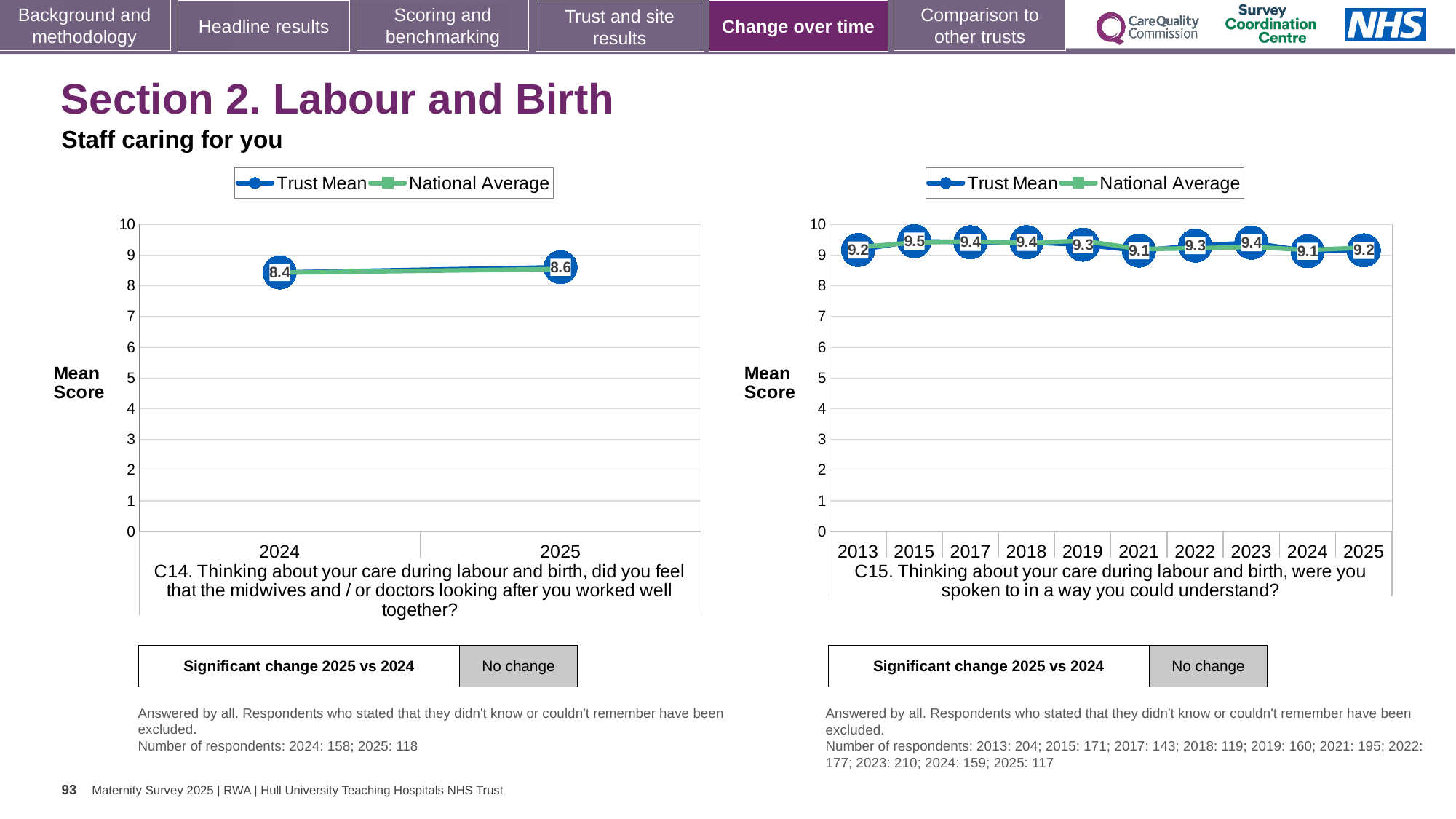

# Section 2. Labour and Birth
Staff caring for you

### Chart

| Category | Trust Mean | National Average |
|---|---|---|
| 2024 | 8.436668188299306 | 8.431016697527578 |
| 2025 | 8.607308808832865 | 8.544951171653345 |

### Chart

| Category | Trust Mean | National Average |
|---|---|---|
| 2013 | 9.167178378317434 | 9.258535596590805 |
| 2015 | 9.456535556065644 | 9.409742229346715 |
| 2017 | 9.41935060346543 | 9.449289429701974 |
| 2018 | 9.41984051857221 | 9.397500775451183 |
| 2019 | 9.339466329631943 | 9.469901084693326 |
| 2021 | 9.147482562718043 | 9.200061914772377 |
| 2022 | 9.310034719600244 | 9.22100492652572 |
| 2023 | 9.405634160327592 | 9.267720350519905 |
| 2024 | 9.128563755071557 | 9.170022553619239 |
| 2025 | 9.156469779436351 | 9.243114132285775 |
| Significant change 2025 vs 2024 | No change |
| --- | --- |
| Significant change 2025 vs 2024 | No change |
| --- | --- |
Answered by all. Respondents who stated that they didn't know or couldn't remember have been excluded.
Number of respondents: 2024: 158; 2025: 118
Answered by all. Respondents who stated that they didn't know or couldn't remember have been excluded.
Number of respondents: 2013: 204; 2015: 171; 2017: 143; 2018: 119; 2019: 160; 2021: 195; 2022: 177; 2023: 210; 2024: 159; 2025: 117
93